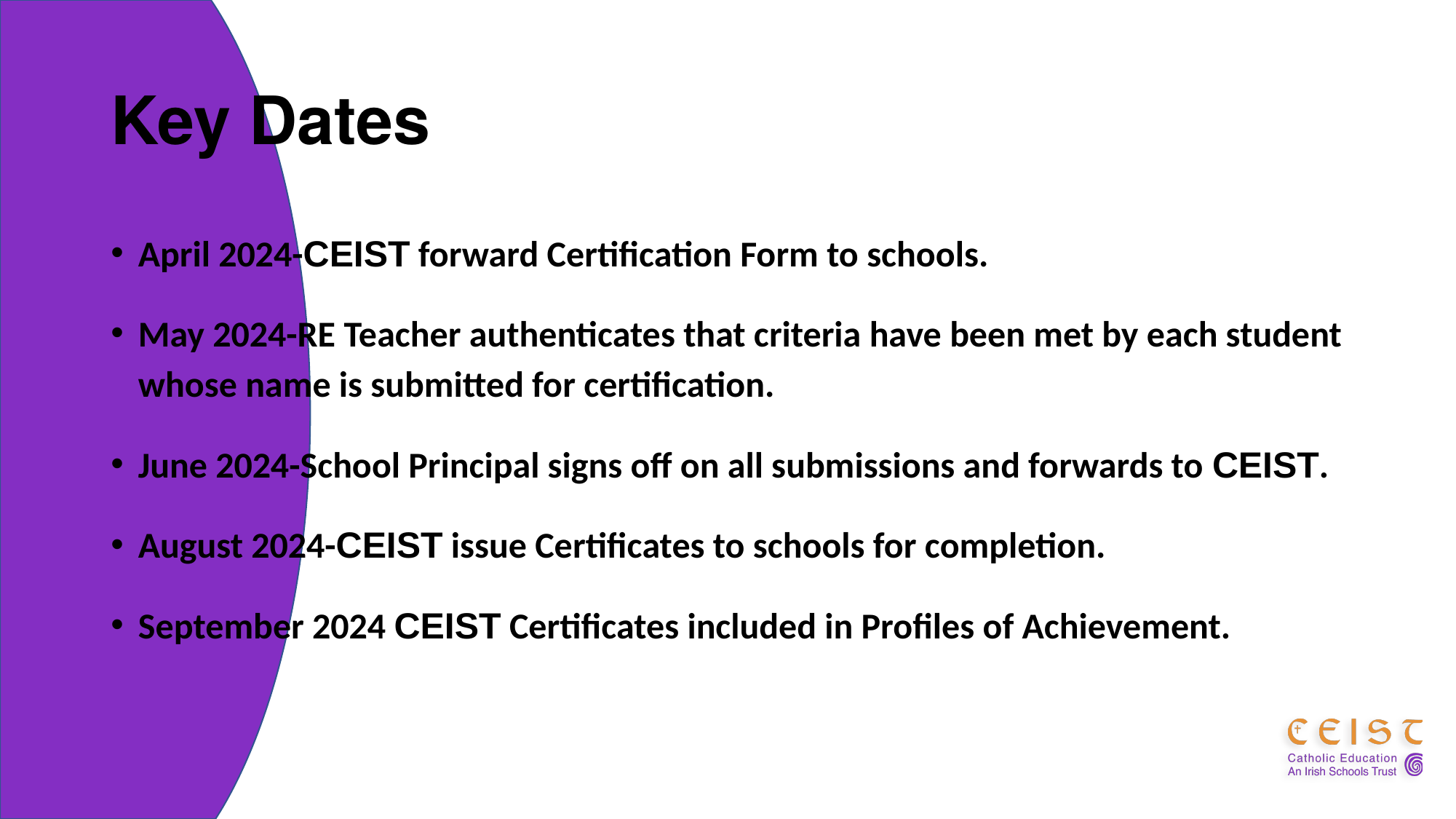

# Key Dates
April 2024-CEIST forward Certification Form to schools.
May 2024-RE Teacher authenticates that criteria have been met by each student whose name is submitted for certification.
June 2024-School Principal signs off on all submissions and forwards to CEIST.
August 2024-CEIST issue Certificates to schools for completion.
September 2024 CEIST Certificates included in Profiles of Achievement.